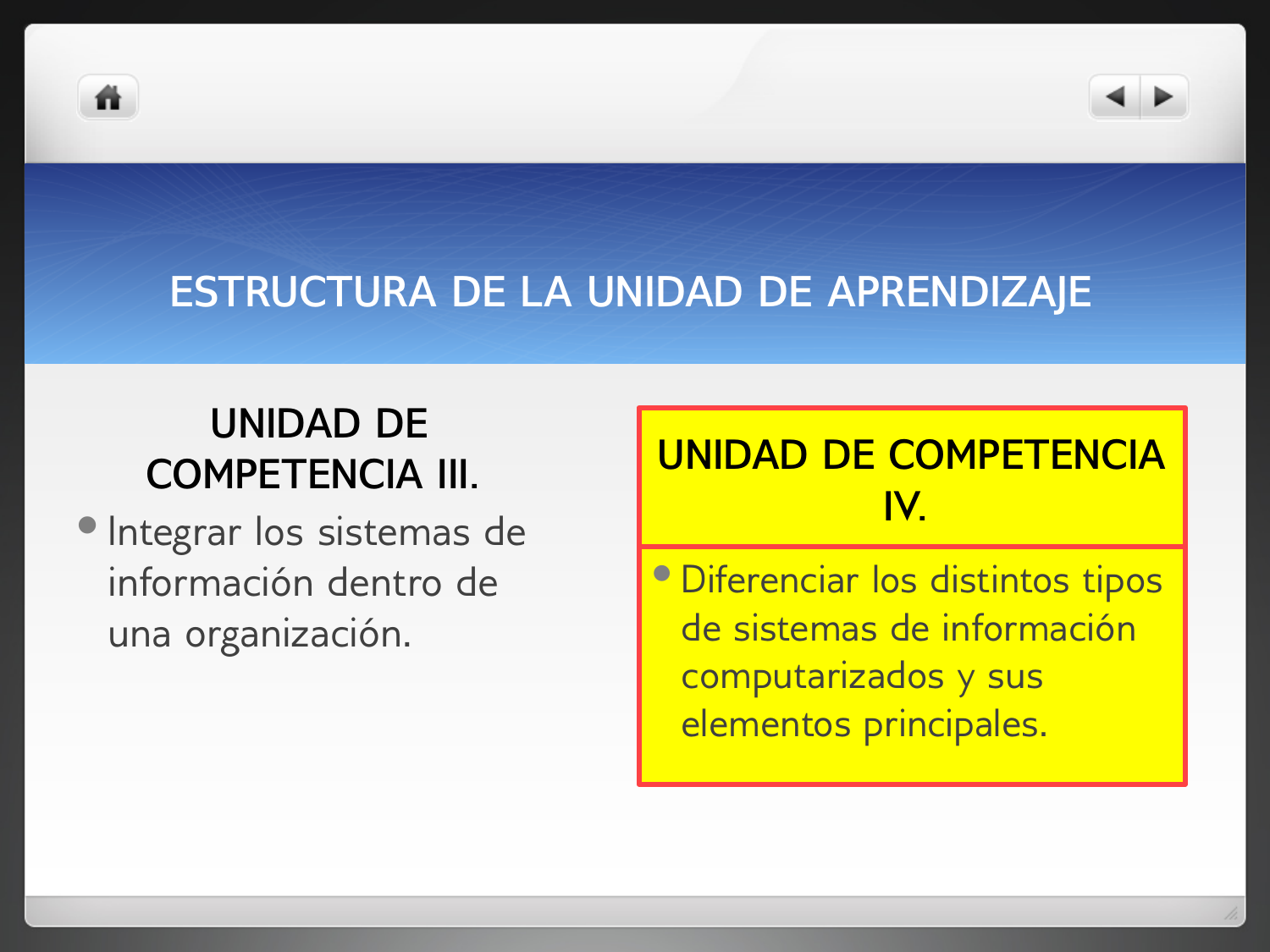

# ESTRUCTURA DE LA UNIDAD DE APRENDIZAJE
UNIDAD DE COMPETENCIA III.
UNIDAD DE COMPETENCIA IV.
Integrar los sistemas de información dentro de una organización.
Diferenciar los distintos tipos de sistemas de información computarizados y sus elementos principales.